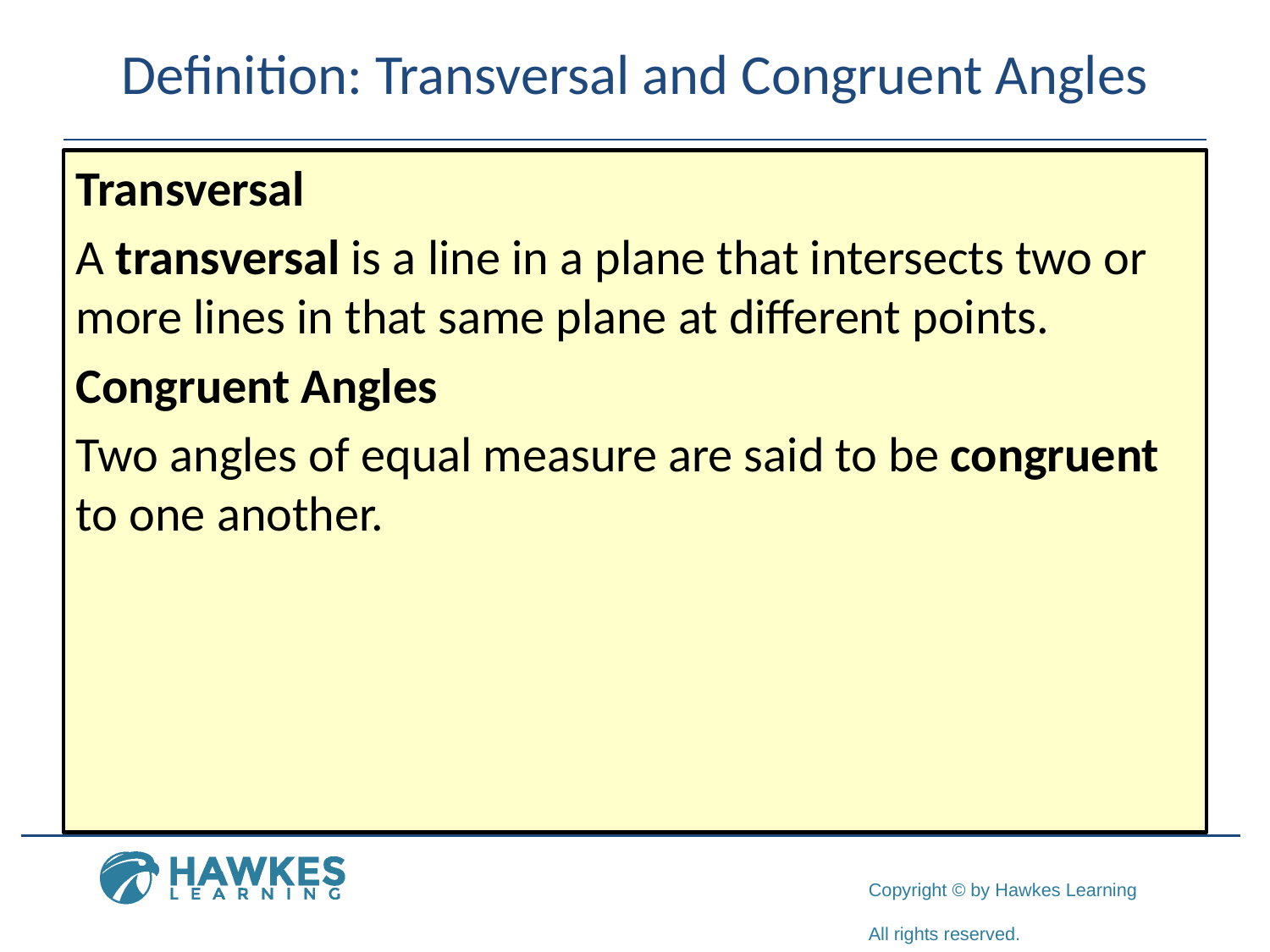

# Definition: Transversal and Congruent Angles
Transversal
A transversal is a line in a plane that intersects two or more lines in that same plane at different points.
Congruent Angles
Two angles of equal measure are said to be congruent to one another.